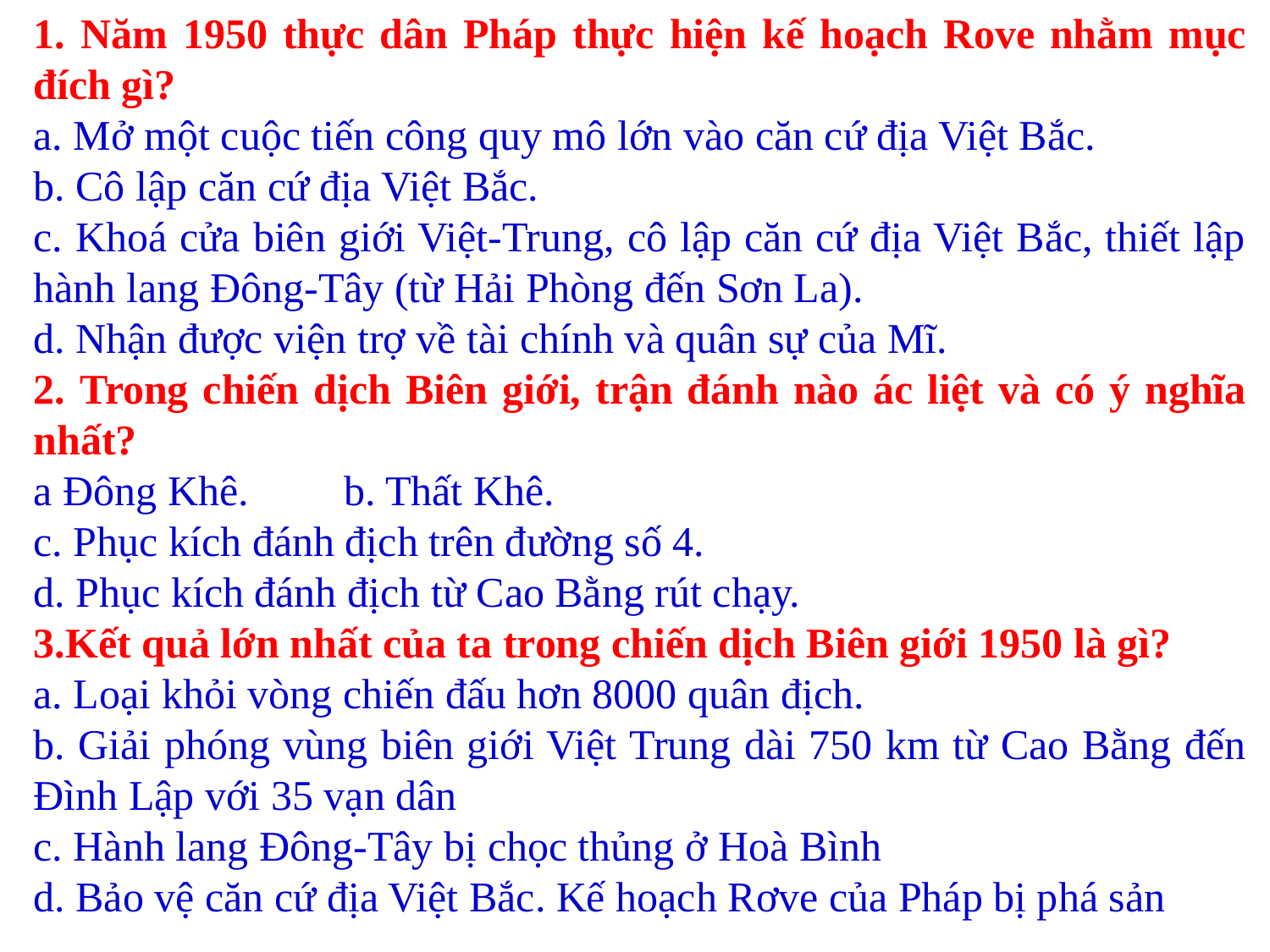

1. Năm 1950 thực dân Pháp thực hiện kế hoạch Rove nhằm mục đích gì?
a. Mở một cuộc tiến công quy mô lớn vào căn cứ địa Việt Bắc.
b. Cô lập căn cứ địa Việt Bắc.
c. Khoá cửa biên giới Việt-Trung, cô lập căn cứ địa Việt Bắc, thiết lập hành lang Đông-Tây (từ Hải Phòng đến Sơn La).
d. Nhận được viện trợ về tài chính và quân sự của Mĩ.
2. Trong chiến dịch Biên giới, trận đánh nào ác liệt và có ý nghĩa nhất?
a Đông Khê.         b. Thất Khê.
c. Phục kích đánh địch trên đường số 4.
d. Phục kích đánh địch từ Cao Bằng rút chạy.
3.Kết quả lớn nhất của ta trong chiến dịch Biên giới 1950 là gì?
a. Loại khỏi vòng chiến đấu hơn 8000 quân địch.
b. Giải phóng vùng biên giới Việt Trung dài 750 km từ Cao Bằng đến Đình Lập với 35 vạn dân
c. Hành lang Đông-Tây bị chọc thủng ở Hoà Bình
d. Bảo vệ căn cứ địa Việt Bắc. Kế hoạch Rơve của Pháp bị phá sản